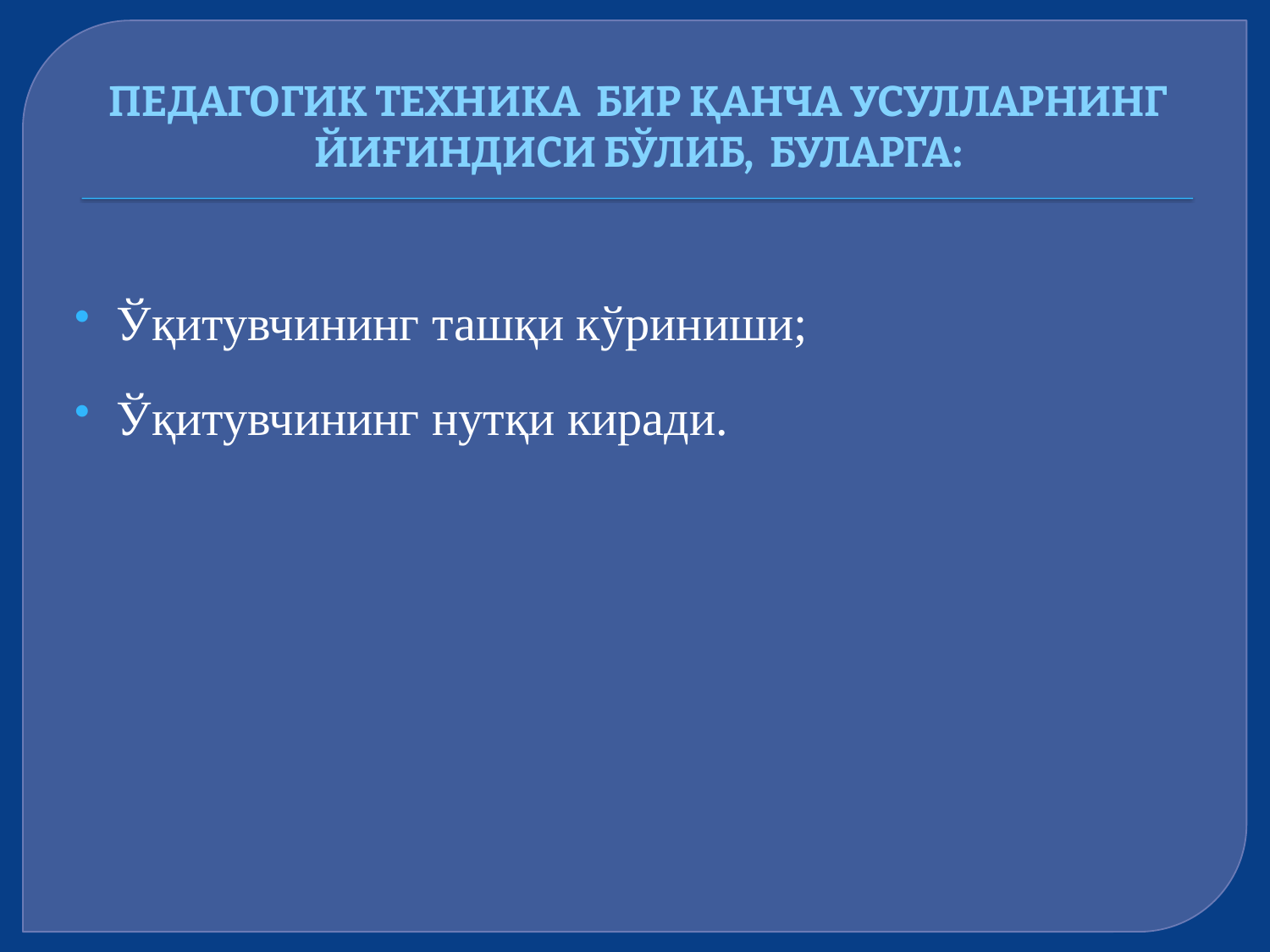

# Педагогик техника  бир қанча усулларнинг йиғиндиси бЎлиб,  буларга:
Ўқитувчининг ташқи кўриниши;

Ўқитувчининг нутқи киради.